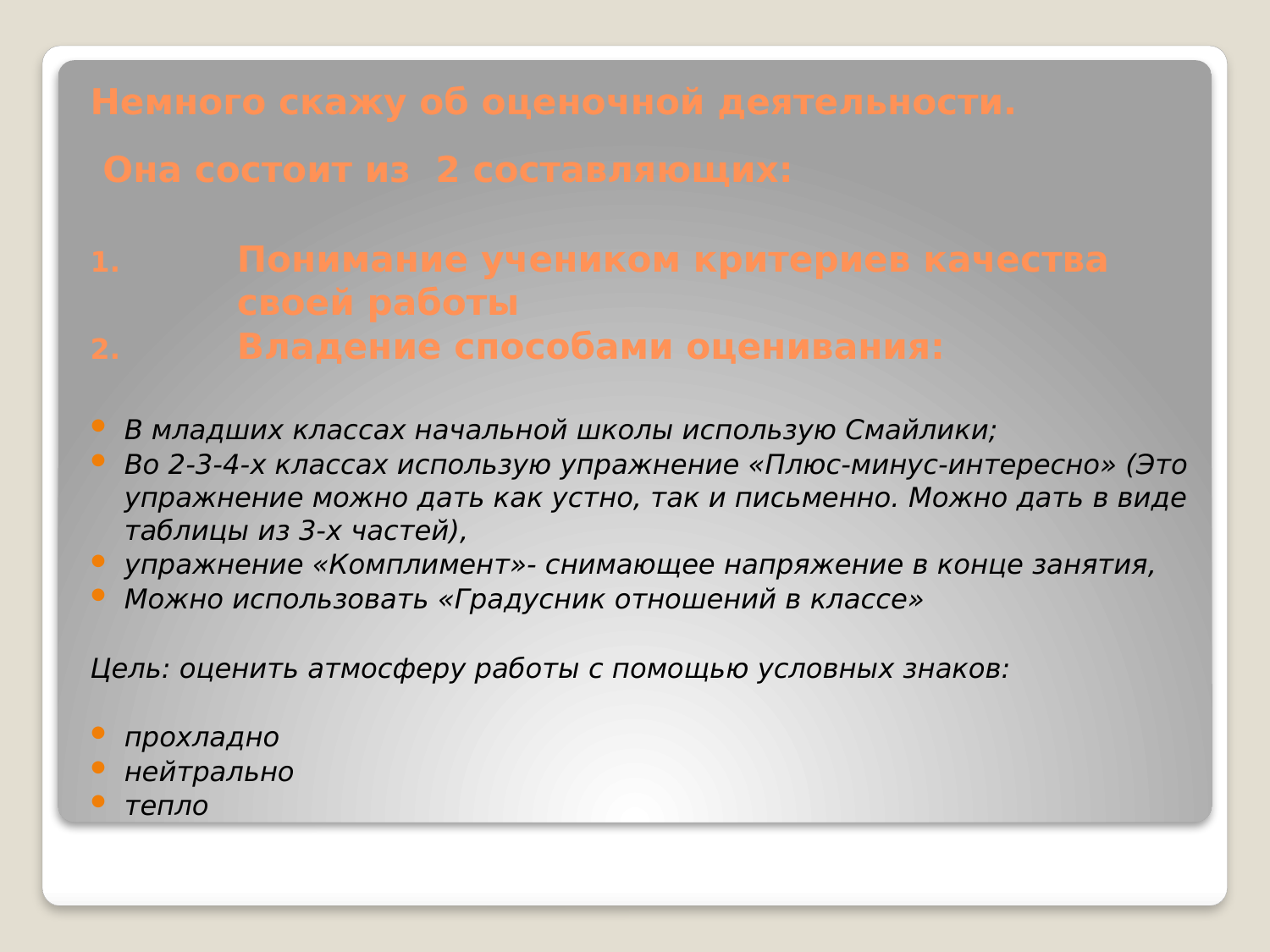

Немного скажу об оценочной деятельности.

 Она состоит из  2 составляющих:

Понимание учеником критериев качества своей работы
Владение способами оценивания:

В младших классах начальной школы использую Смайлики;
Во 2-3-4-х классах использую упражнение «Плюс-минус-интересно» (Это упражнение можно дать как устно, так и письменно. Можно дать в виде таблицы из 3-х частей),
упражнение «Комплимент»- снимающее напряжение в конце занятия,
Можно использовать «Градусник отношений в классе»

Цель: оценить атмосферу работы с помощью условных знаков:

прохладно
нейтрально
тепло